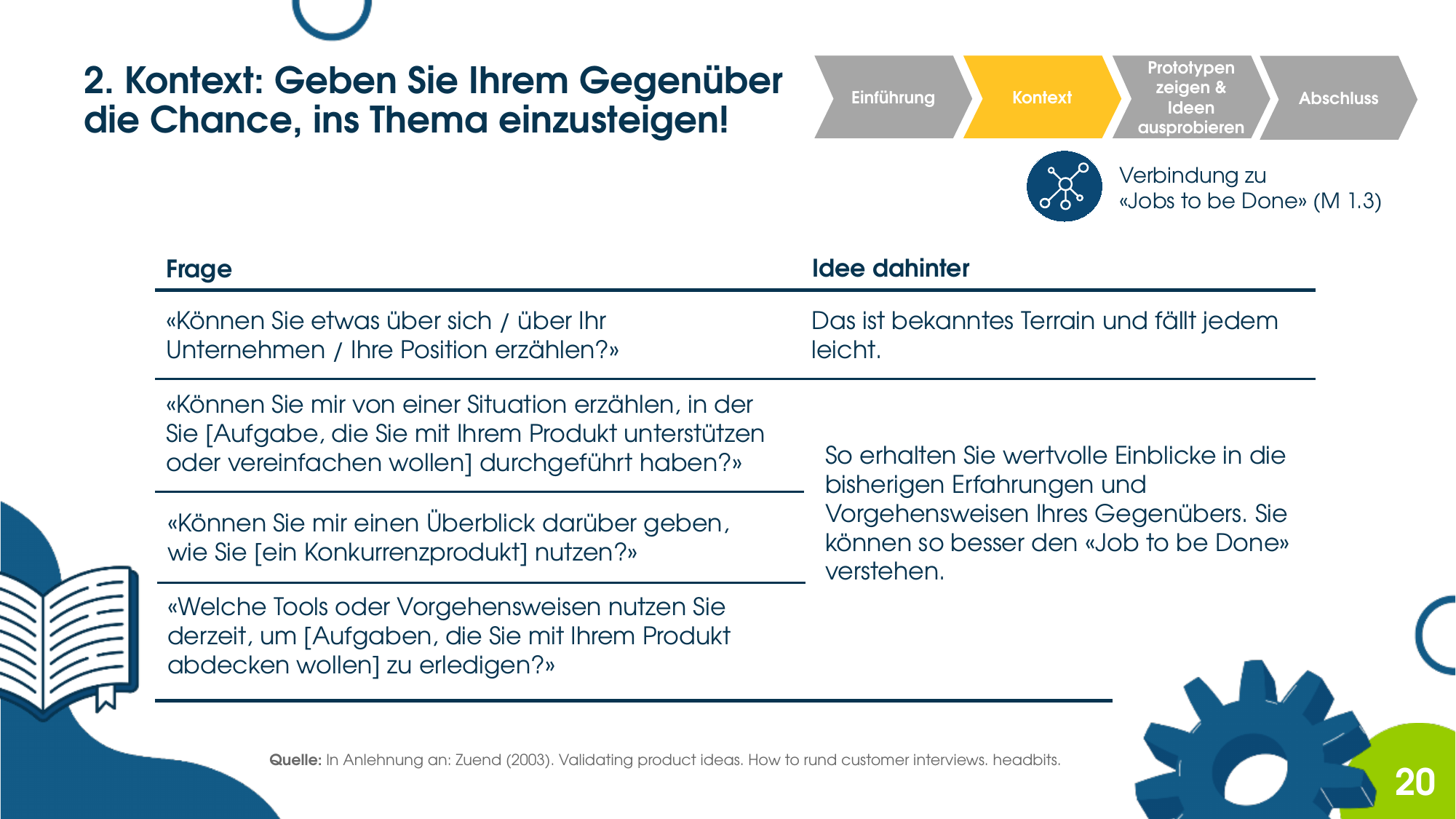

2. Kontext: Geben Sie Ihrem Gegenüber
die Chance, ins Thema einzusteigen!

Einführung
Kontext
Prototypen zeigen &
Ideen ausprobieren
Abschluss

Verbindung zu
«Jobs to be Done» (M 1.3)

Idee dahinter
Frage
«Können Sie etwas über sich / über Ihr Unternehmen / Ihre Position erzählen?»
Das ist bekanntes Terrain und fällt jedem leicht.
«Können Sie mir von einer Situation erzählen, in der Sie [Aufgabe, die Sie mit Ihrem Produkt unterstützen oder vereinfachen wollen] durchgeführt haben?»
So erhalten Sie wertvolle Einblicke in die bisherigen Erfahrungen und Vorgehensweisen Ihres Gegenübers. Sie können so besser den «Job to be Done» verstehen.
«Können Sie mir einen Überblick darüber geben, wie Sie [ein Konkurrenzprodukt] nutzen?»
«Welche Tools oder Vorgehensweisen nutzen Sie derzeit, um [Aufgaben, die Sie mit Ihrem Produkt abdecken wollen] zu erledigen?»
Quelle: In Anlehnung an: Zuend (2003). Validating product ideas. How to rund customer interviews. headbits.
20